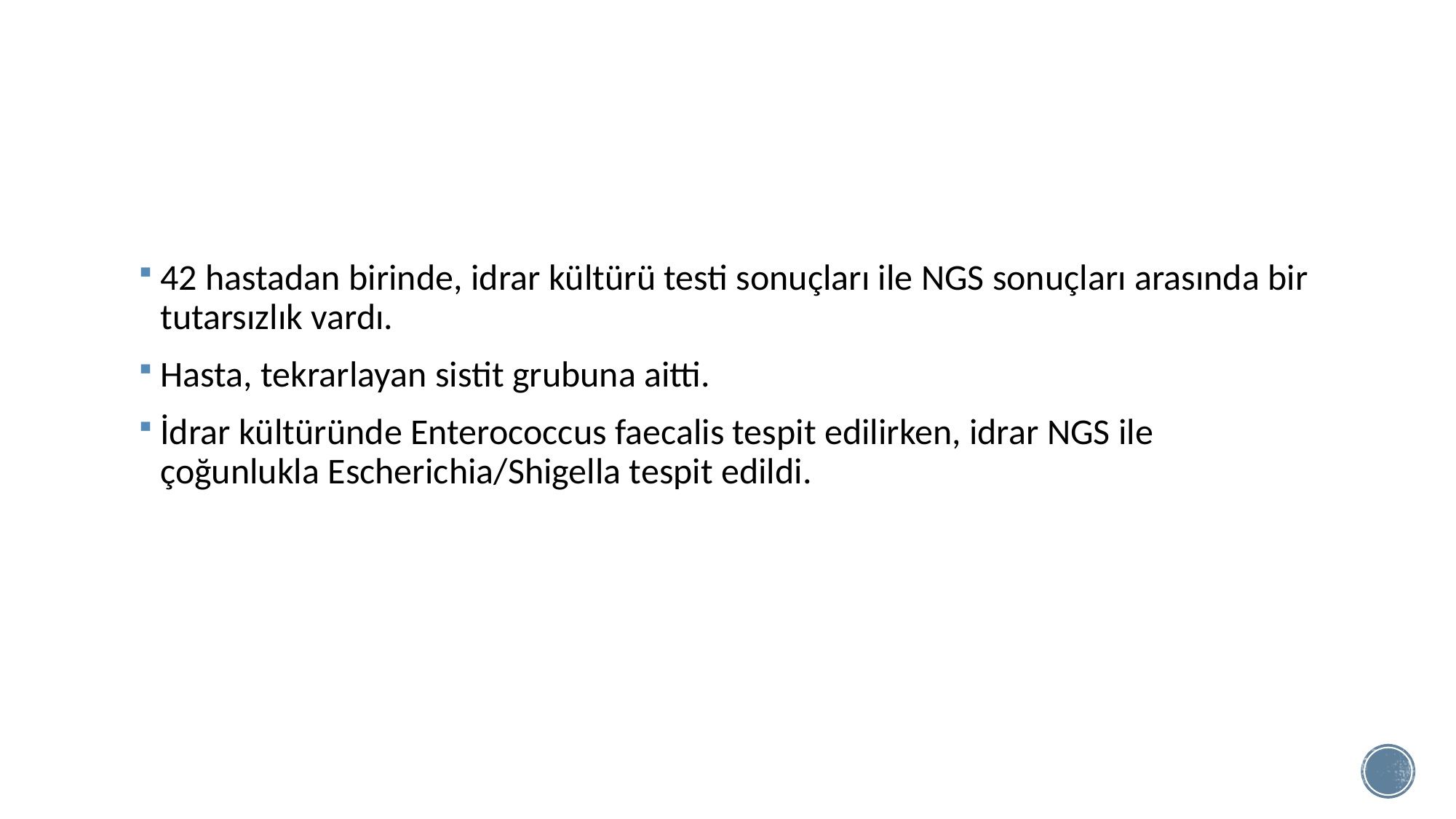

42 hastadan birinde, idrar kültürü testi sonuçları ile NGS sonuçları arasında bir tutarsızlık vardı.
Hasta, tekrarlayan sistit grubuna aitti.
İdrar kültüründe Enterococcus faecalis tespit edilirken, idrar NGS ile çoğunlukla Escherichia/Shigella tespit edildi.